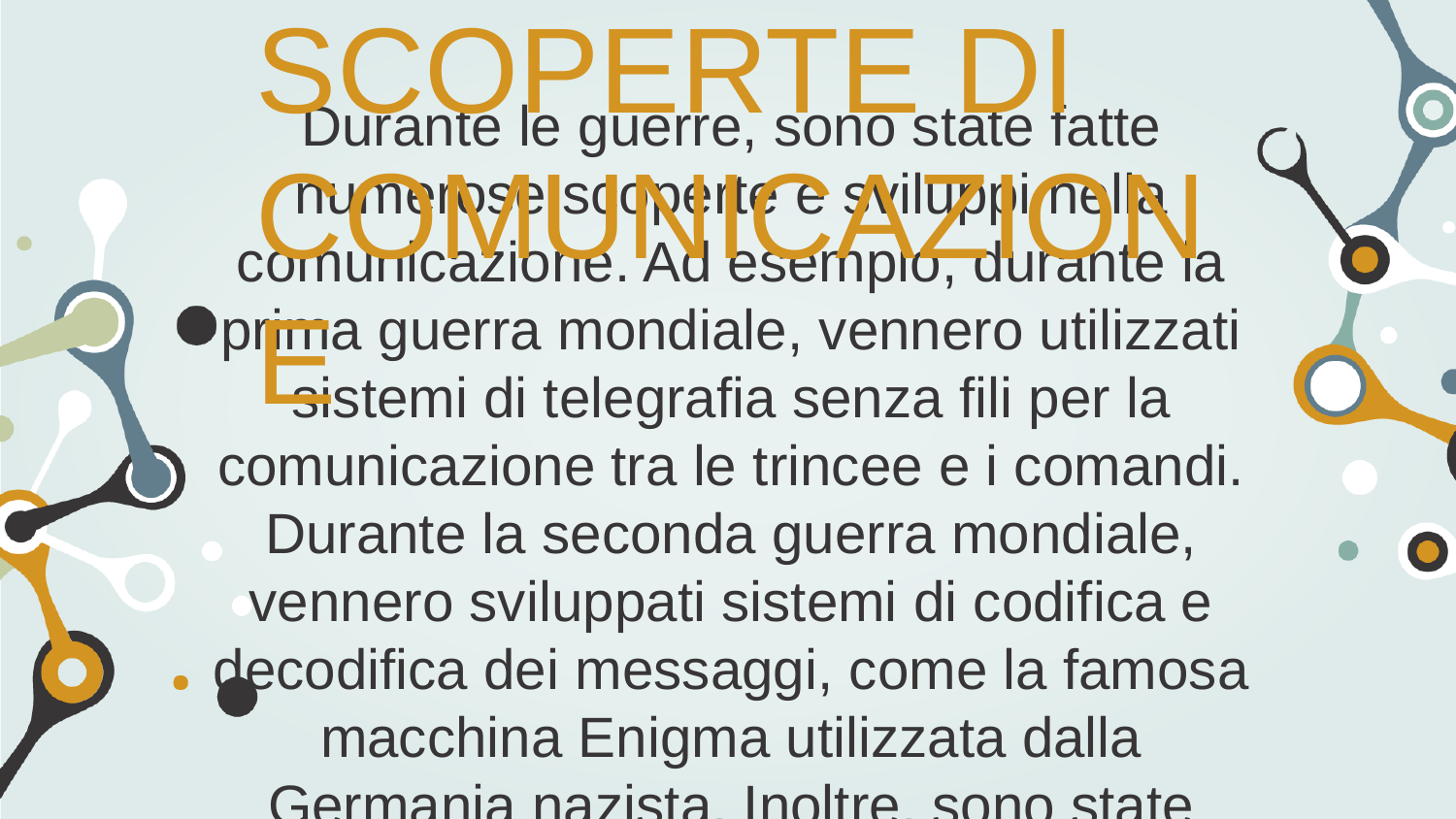

SCOPERTE DI COMUNICAZIONE
Durante le guerre, sono state fatte numerose scoperte e sviluppi nella comunicazione. Ad esempio, durante la prima guerra mondiale, vennero utilizzati sistemi di telegrafia senza fili per la comunicazione tra le trincee e i comandi. Durante la seconda guerra mondiale, vennero sviluppati sistemi di codifica e decodifica dei messaggi, come la famosa macchina Enigma utilizzata dalla Germania nazista. Inoltre, sono state sviluppate tecnologie radio avanzate per la comunicazione tra unità militari e tra i comandi. La guerra ha spesso accelerato l'innovazione e lo sviluppo tecnologico nel campo della comunicazione.